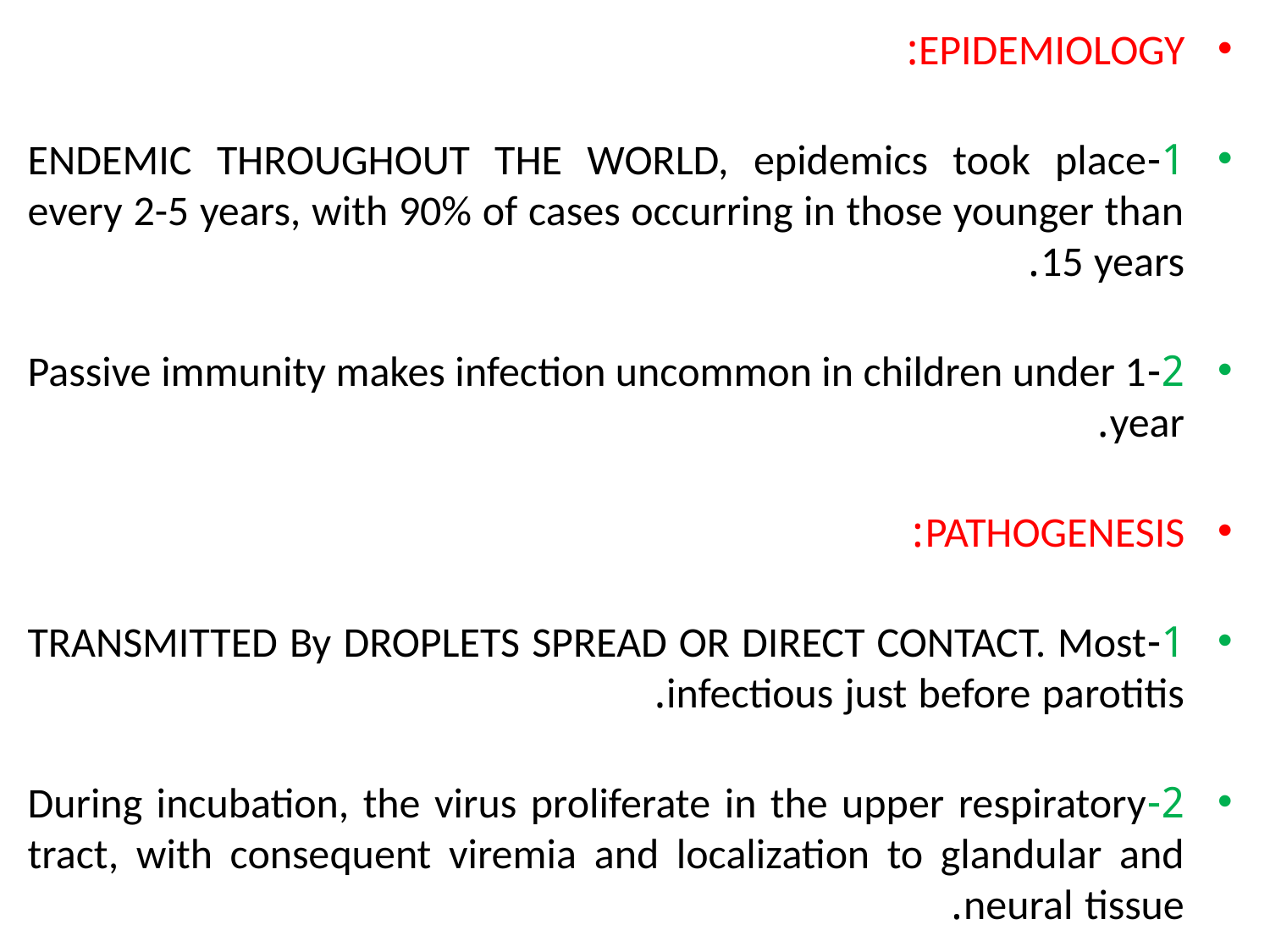

EPIDEMIOLOGY:
1-ENDEMIC THROUGHOUT THE WORLD, epidemics took place every 2-5 years, with 90% of cases occurring in those younger than 15 years.
2-Passive immunity makes infection uncommon in children under 1 year.
PATHOGENESIS:
1-TRANSMITTED By DROPLETS SPREAD OR DIRECT CONTACT. Most infectious just before parotitis.
2-During incubation, the virus proliferate in the upper respiratory tract, with consequent viremia and localization to glandular and neural tissue.
3-Parotid glands show interstitial edema and serofibrinous exudate with mononuclear cells infilteration.Cases of orchitis are similar with the addition of interstitial haemorrhage,polymorphnuclear infiliteration,and araes of local infarction due to vascular compromised